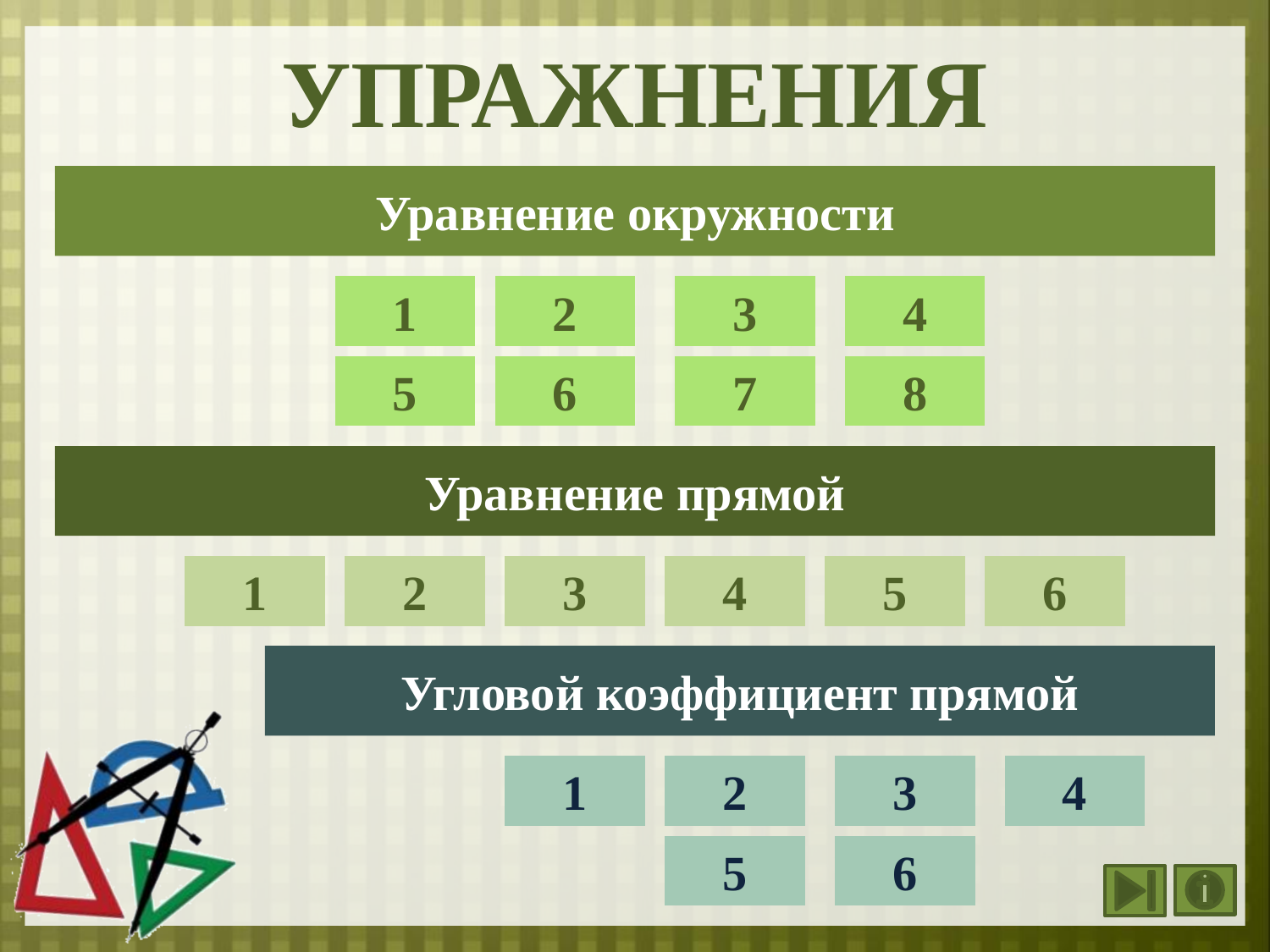

упражнения
Уравнение окружности
1
2
3
4
5
6
7
8
Уравнение прямой
1
2
3
4
5
6
Угловой коэффициент прямой
1
2
3
4
5
6